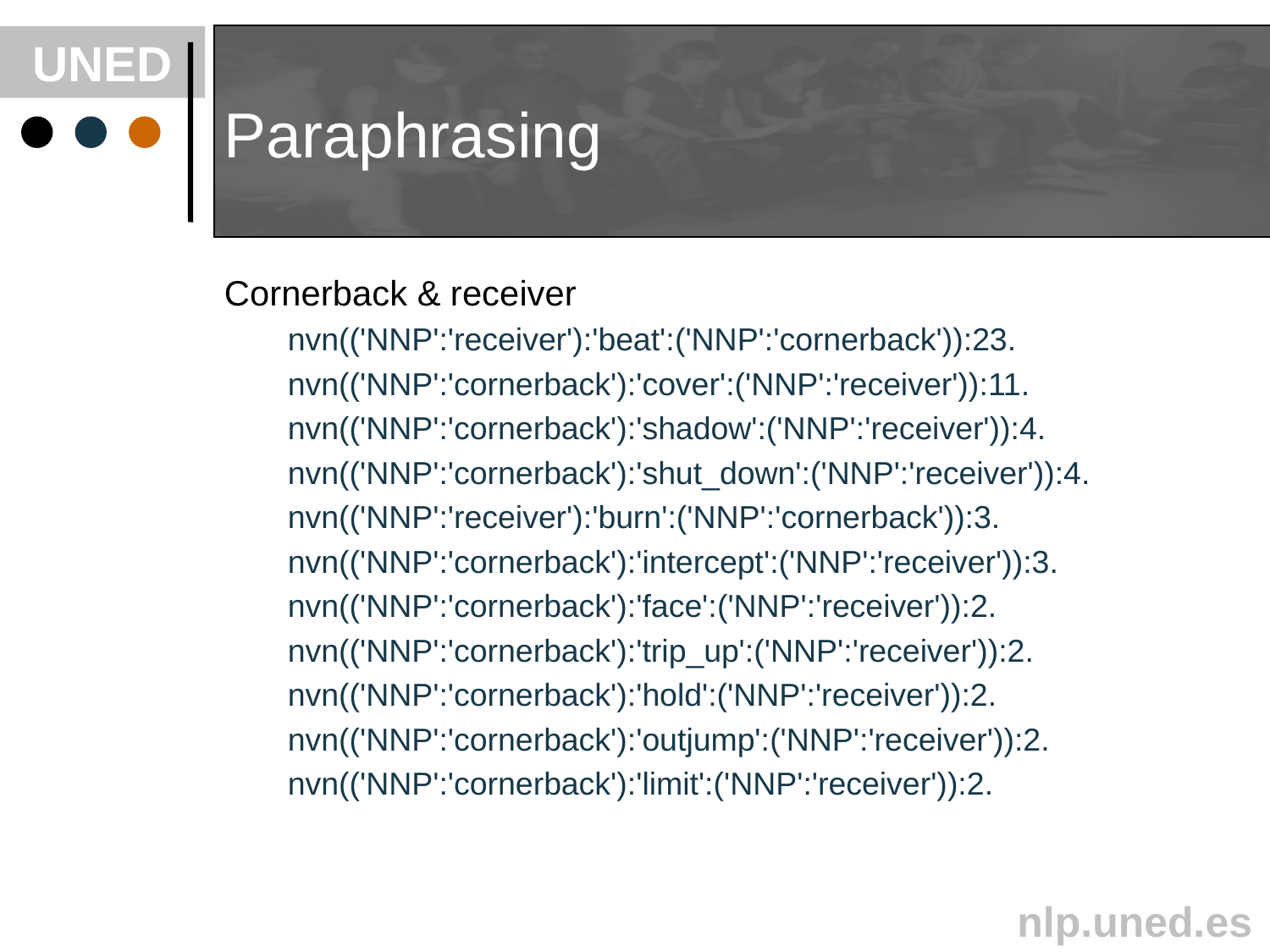

# Paraphrasing
Cornerback & receiver
nvn(('NNP':'receiver'):'beat':('NNP':'cornerback')):23.
nvn(('NNP':'cornerback'):'cover':('NNP':'receiver')):11.
nvn(('NNP':'cornerback'):'shadow':('NNP':'receiver')):4.
nvn(('NNP':'cornerback'):'shut_down':('NNP':'receiver')):4.
nvn(('NNP':'receiver'):'burn':('NNP':'cornerback')):3.
nvn(('NNP':'cornerback'):'intercept':('NNP':'receiver')):3.
nvn(('NNP':'cornerback'):'face':('NNP':'receiver')):2.
nvn(('NNP':'cornerback'):'trip_up':('NNP':'receiver')):2.
nvn(('NNP':'cornerback'):'hold':('NNP':'receiver')):2.
nvn(('NNP':'cornerback'):'outjump':('NNP':'receiver')):2.
nvn(('NNP':'cornerback'):'limit':('NNP':'receiver')):2.